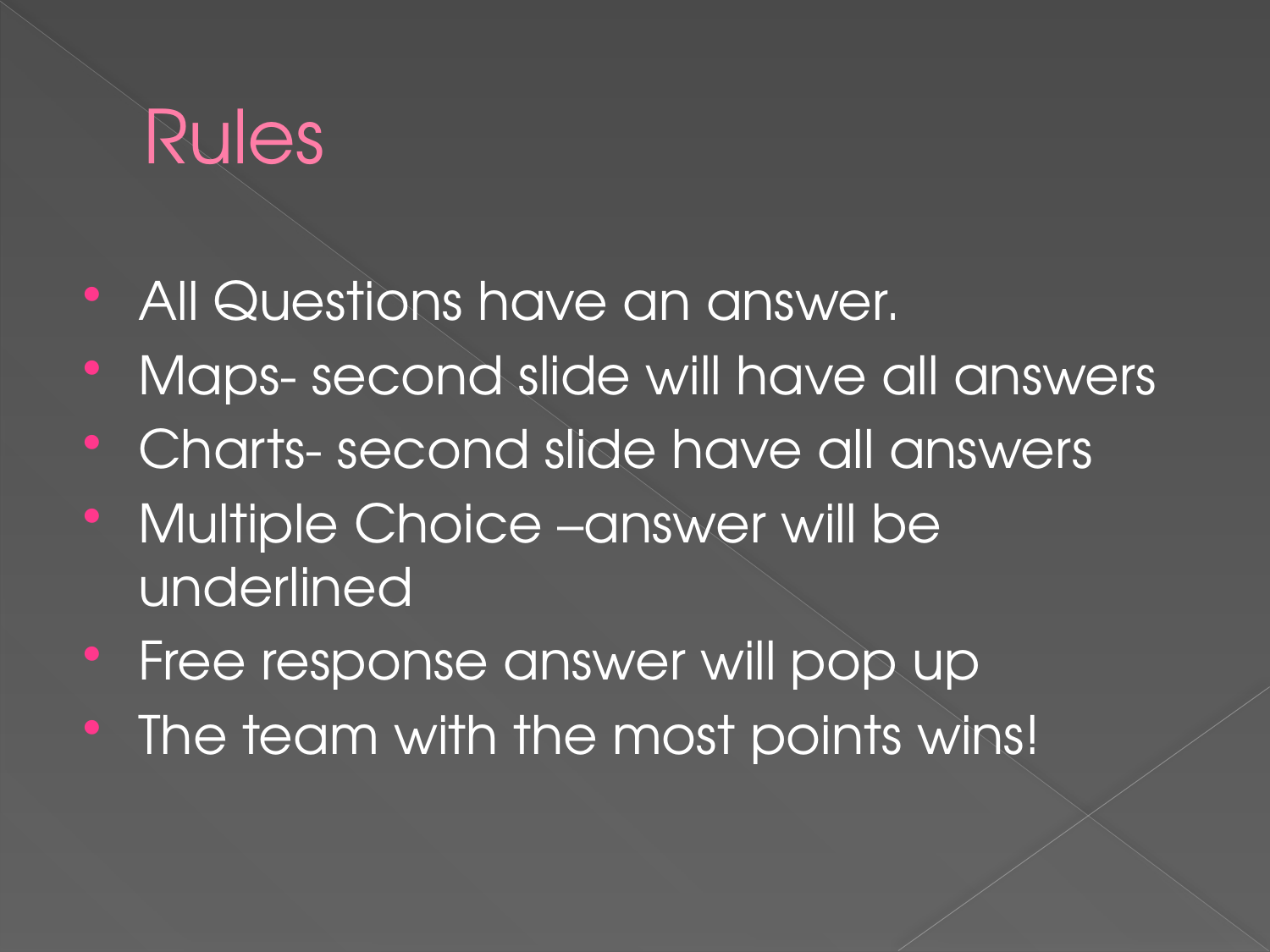

# Rules
All Questions have an answer.
Maps- second slide will have all answers
Charts- second slide have all answers
Multiple Choice –answer will be underlined
Free response answer will pop up
The team with the most points wins!